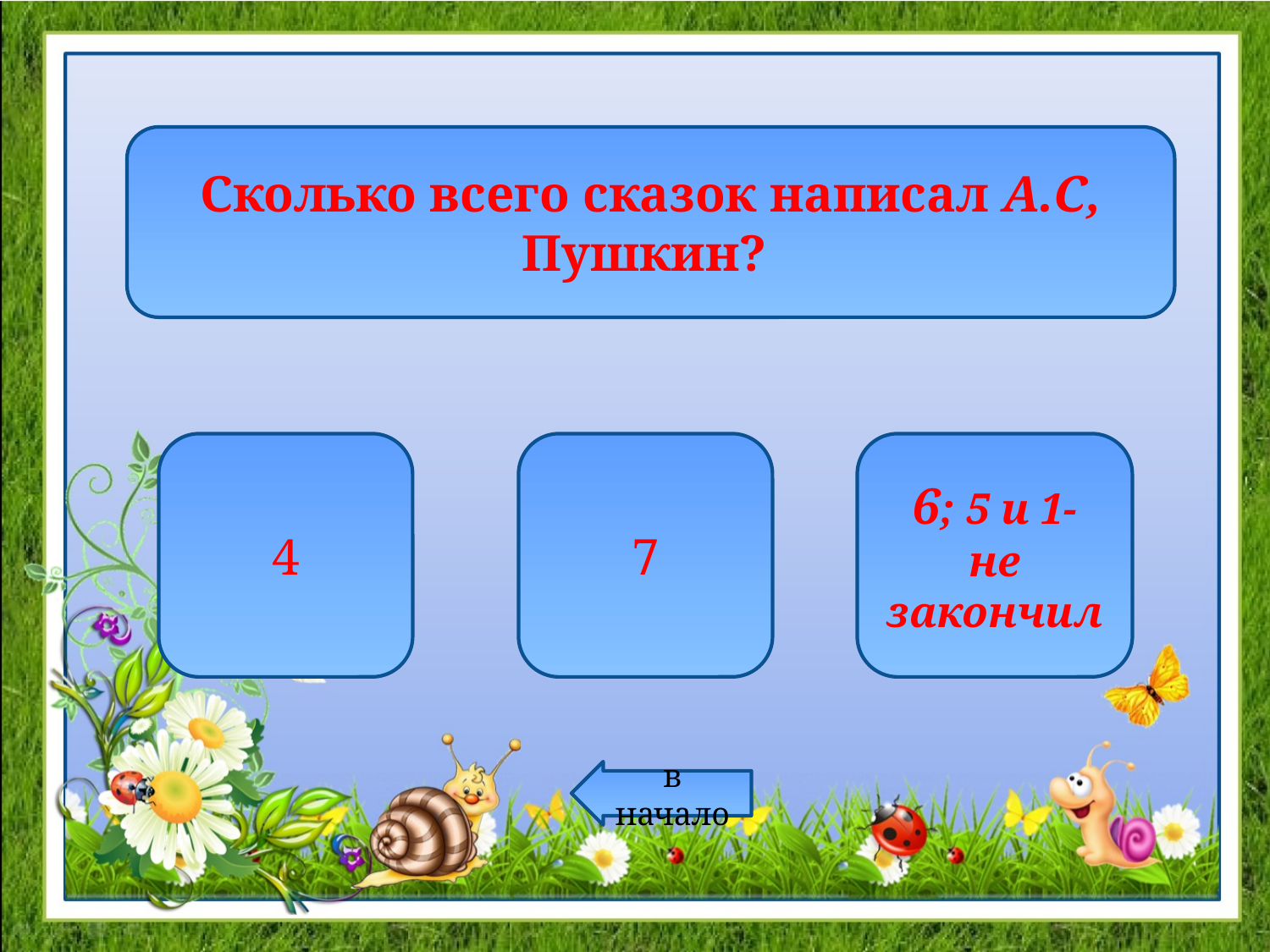

Сколько всего сказок написал А.С, Пушкин?
4
7
6; 5 и 1- не закончил
в начало